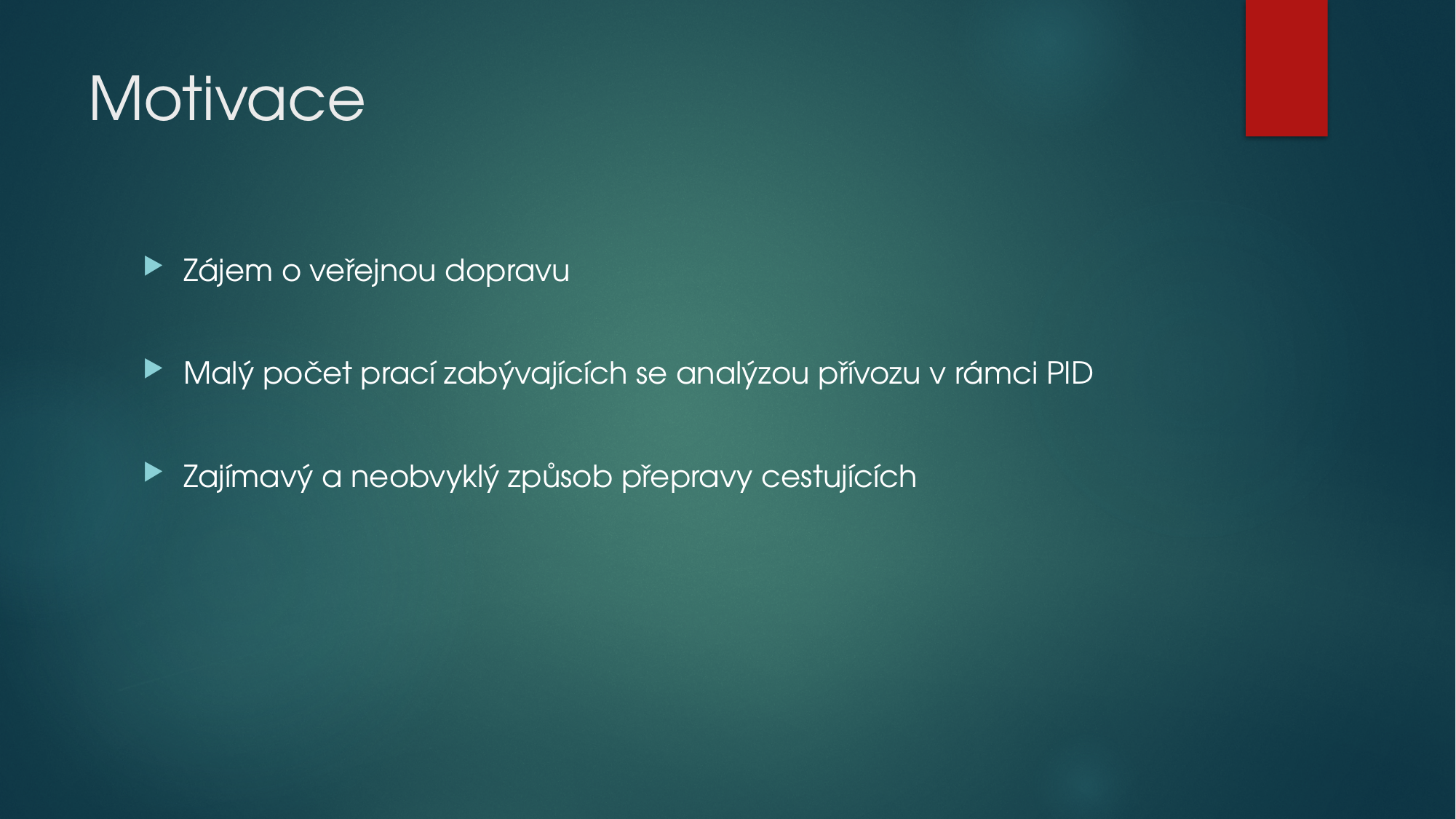

# Motivace
Zájem o veřejnou dopravu

Malý počet prací zabývajících se analýzou přívozu v rámci PID

Zajímavý a neobvyklý způsob přepravy cestujících